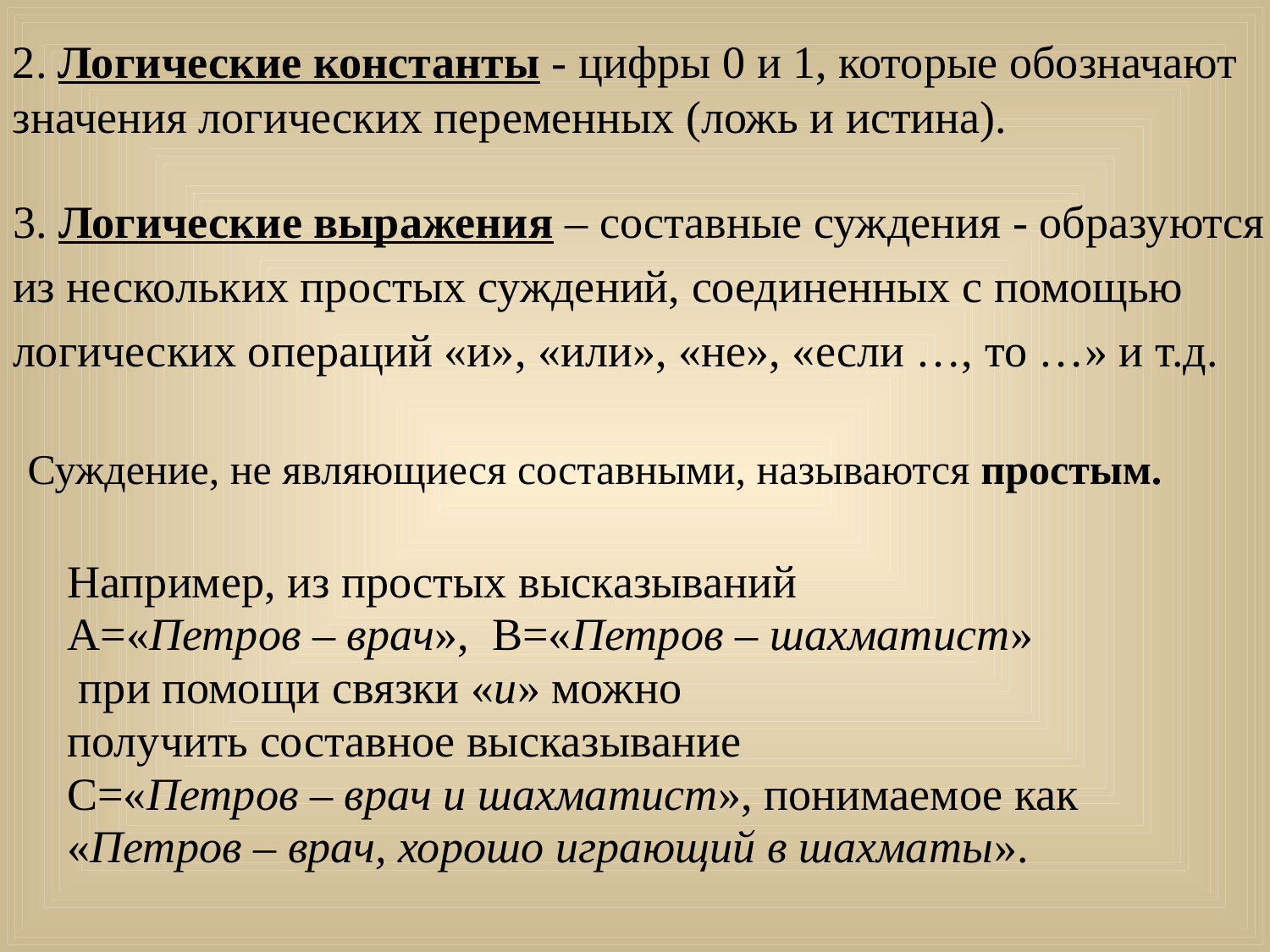

2. Логические константы - цифры 0 и 1, которые обозначают  значения логических переменных (ложь и истина).
#
3. Логические выражения – составные суждения - образуются
из нескольких простых суждений, соединенных с помощью
логических операций «и», «или», «не», «если …, то …» и т.д.

Суждение, не являющиеся составными, называются простым.
Например, из простых высказываний
А=«Петров – врач»,  В=«Петров – шахматист»
 при помощи связки «и» можно
получить составное высказывание
С=«Петров – врач и шахматист», понимаемое как
«Петров – врач, хорошо играющий в шахматы».